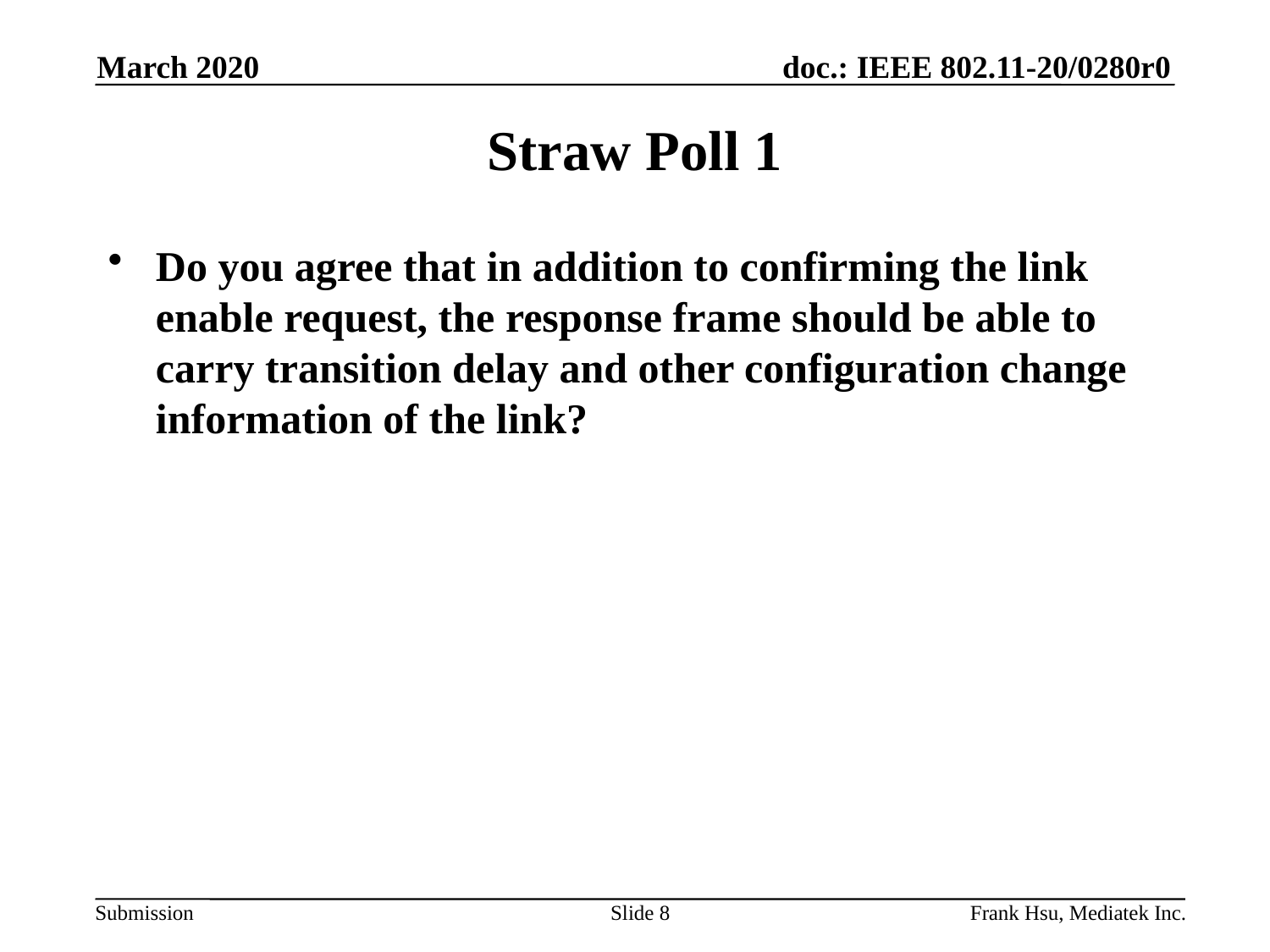

March 2020
# Straw Poll 1
Do you agree that in addition to confirming the link enable request, the response frame should be able to carry transition delay and other configuration change information of the link?
Slide 8
Frank Hsu, Mediatek Inc.